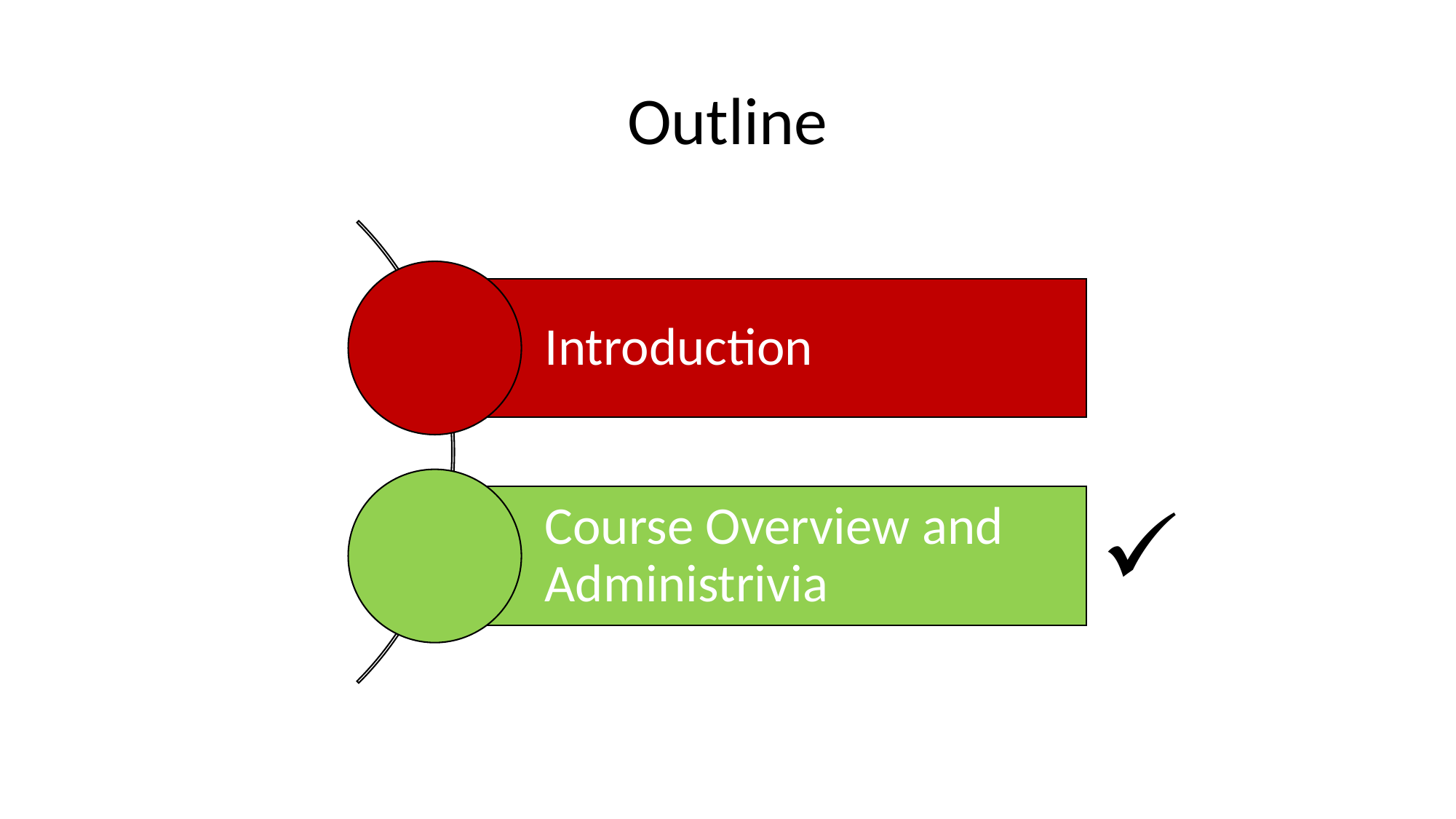

# Outline
Introduction
Course Overview and Administrivia